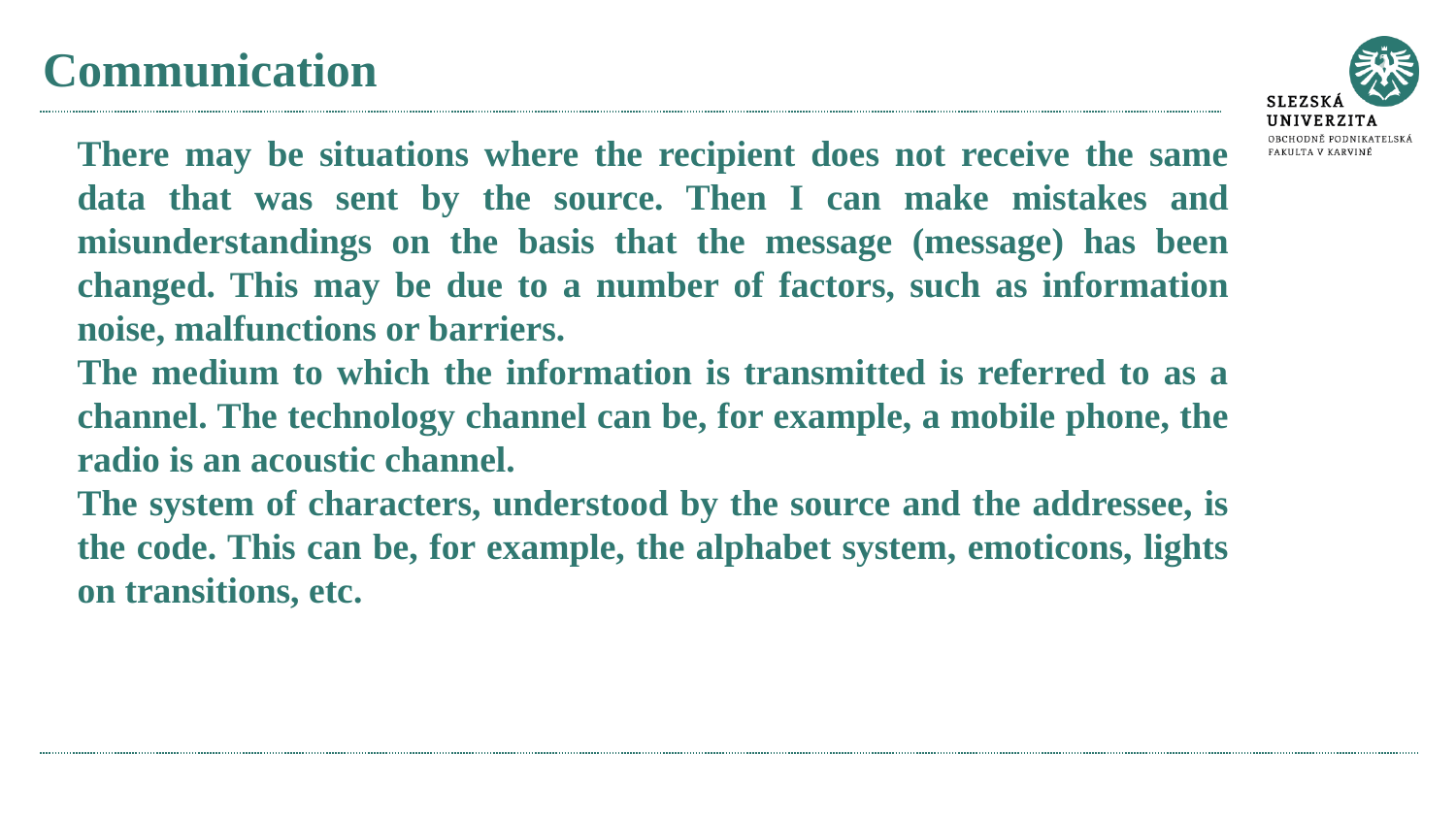

# Communication
There may be situations where the recipient does not receive the same data that was sent by the source. Then I can make mistakes and misunderstandings on the basis that the message (message) has been changed. This may be due to a number of factors, such as information noise, malfunctions or barriers.
The medium to which the information is transmitted is referred to as a channel. The technology channel can be, for example, a mobile phone, the radio is an acoustic channel.
The system of characters, understood by the source and the addressee, is the code. This can be, for example, the alphabet system, emoticons, lights on transitions, etc.